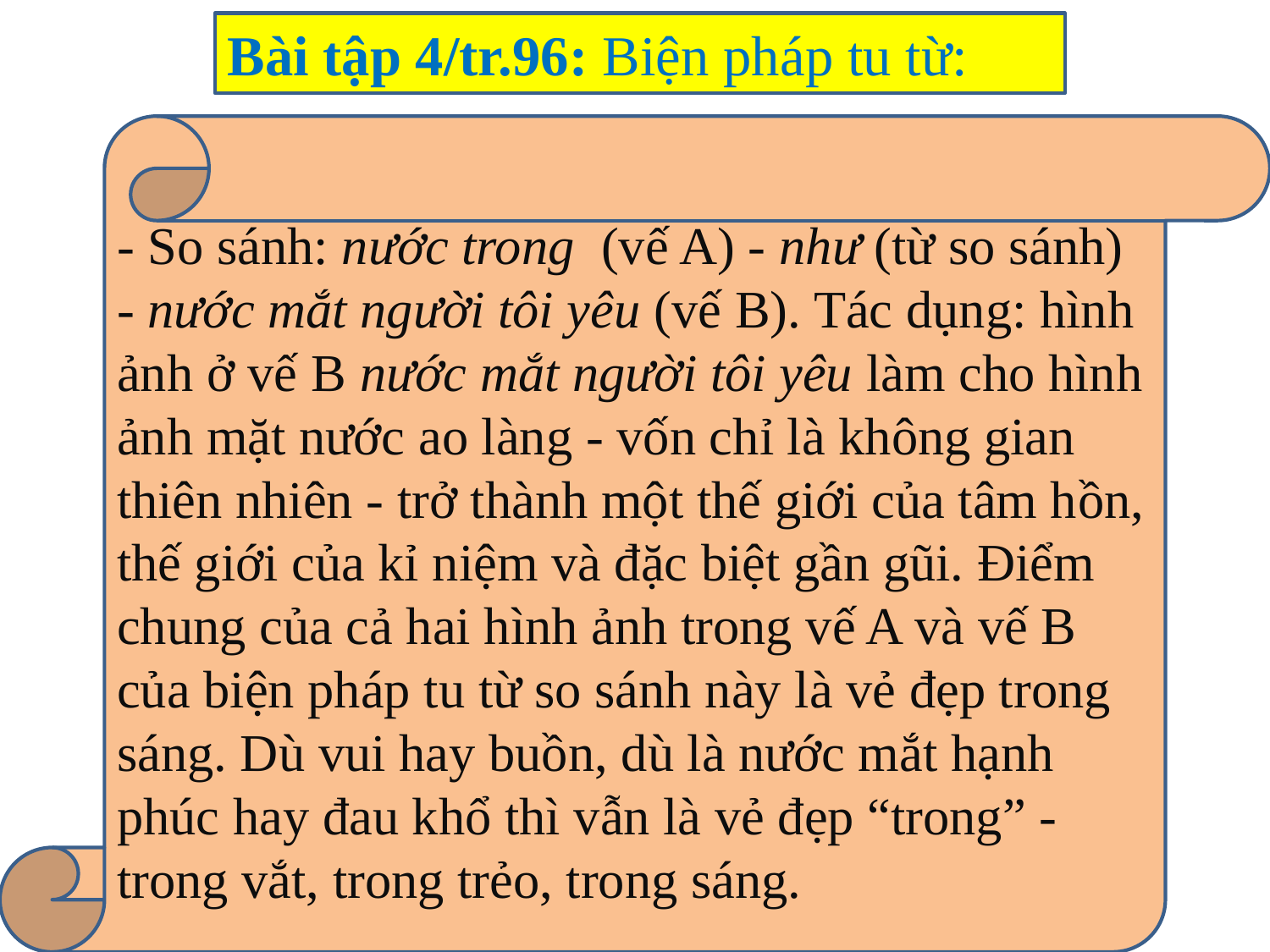

Bài tập 4/tr.96: Biện pháp tu từ:
- So sánh: nước trong  (vế A) - như (từ so sánh) - nước mắt người tôi yêu (vế B). Tác dụng: hình ảnh ở vế B nước mắt người tôi yêu làm cho hình ảnh mặt nước ao làng - vốn chỉ là không gian thiên nhiên - trở thành một thế giới của tâm hồn, thế giới của kỉ niệm và đặc biệt gần gũi. Điểm chung của cả hai hình ảnh trong vế A và vế B của biện pháp tu từ so sánh này là vẻ đẹp trong sáng. Dù vui hay buồn, dù là nước mắt hạnh phúc hay đau khổ thì vẫn là vẻ đẹp “trong” - trong vắt, trong trẻo, trong sáng.